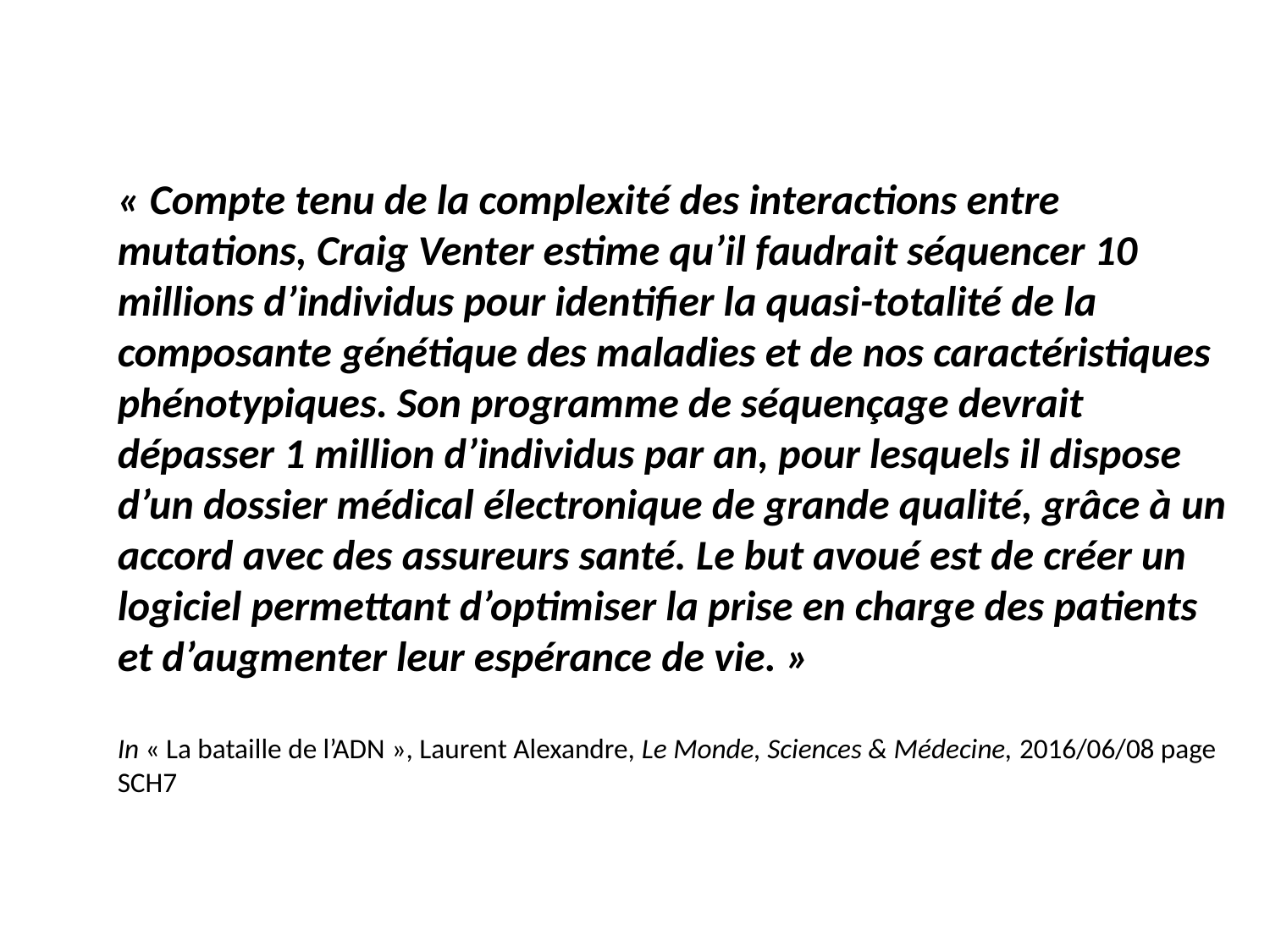

« Compte tenu de la complexité des interactions entre mutations, Craig Venter estime qu’il faudrait séquencer 10 millions d’individus pour identifier la quasi-totalité de la composante génétique des maladies et de nos caractéristiques phénotypiques. Son programme de séquençage devrait dépasser 1 million d’individus par an, pour lesquels il dispose d’un dossier médical électronique de grande qualité, grâce à un accord avec des assureurs santé. Le but avoué est de créer un logiciel permettant d’optimiser la prise en charge des patients et d’augmenter leur espérance de vie. »

In « La bataille de l’ADN », Laurent Alexandre, Le Monde, Sciences & Médecine, 2016/06/08 page SCH7